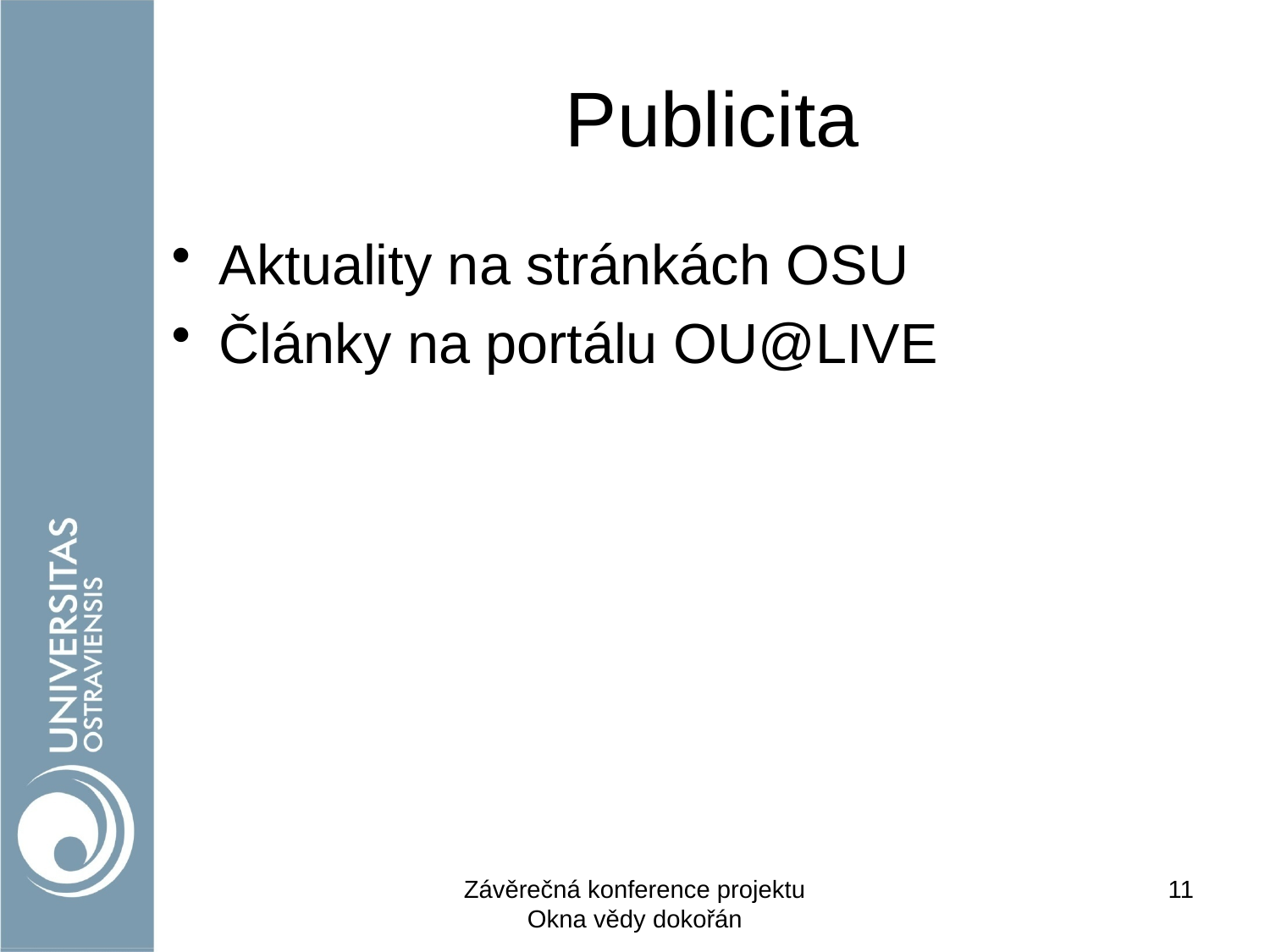

# Publicita
Aktuality na stránkách OSU
Články na portálu OU@LIVE
Závěrečná konference projektu Okna vědy dokořán
11